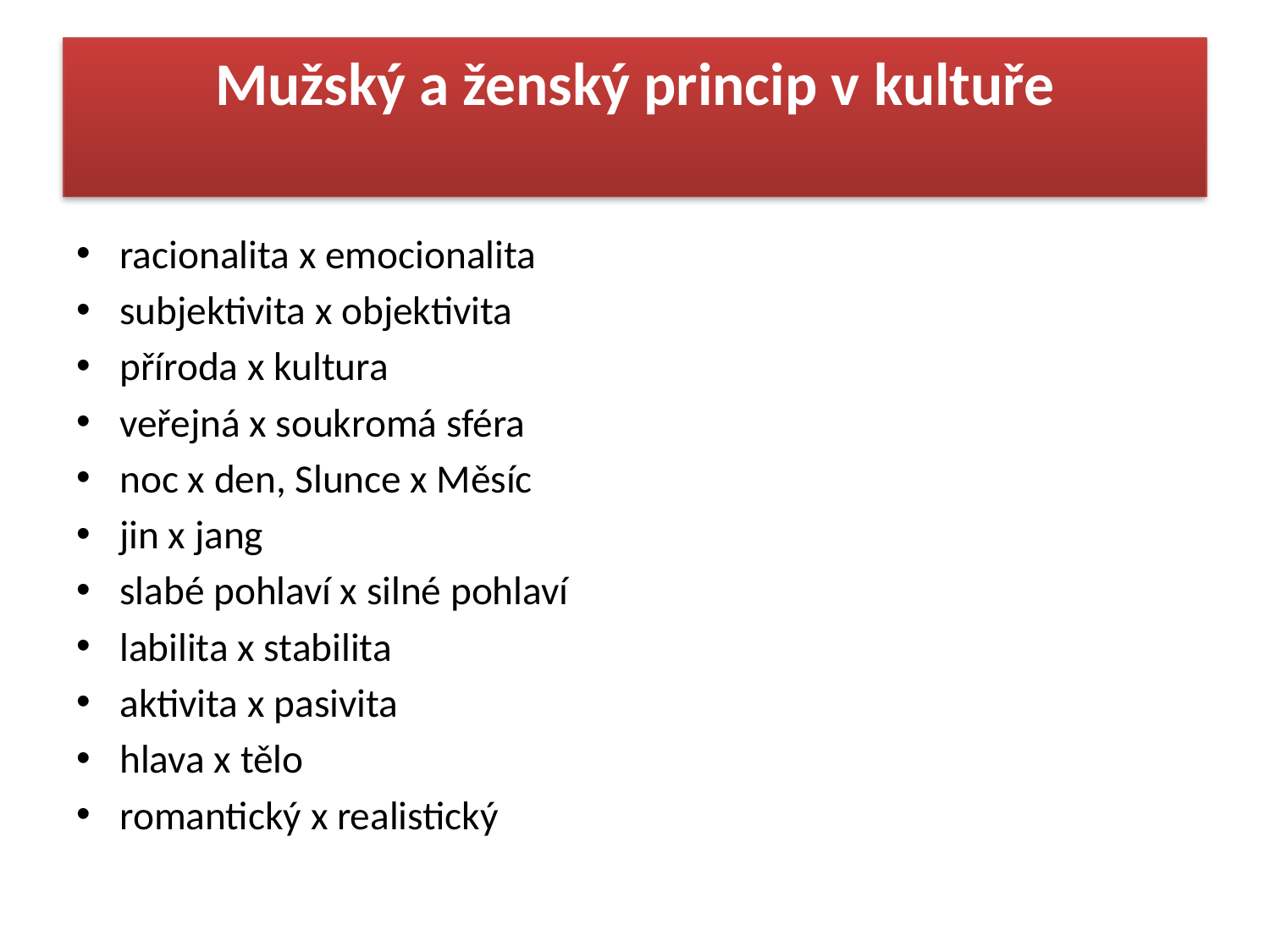

# Mužský a ženský princip v kultuře
racionalita x emocionalita
subjektivita x objektivita
příroda x kultura
veřejná x soukromá sféra
noc x den, Slunce x Měsíc
jin x jang
slabé pohlaví x silné pohlaví
labilita x stabilita
aktivita x pasivita
hlava x tělo
romantický x realistický